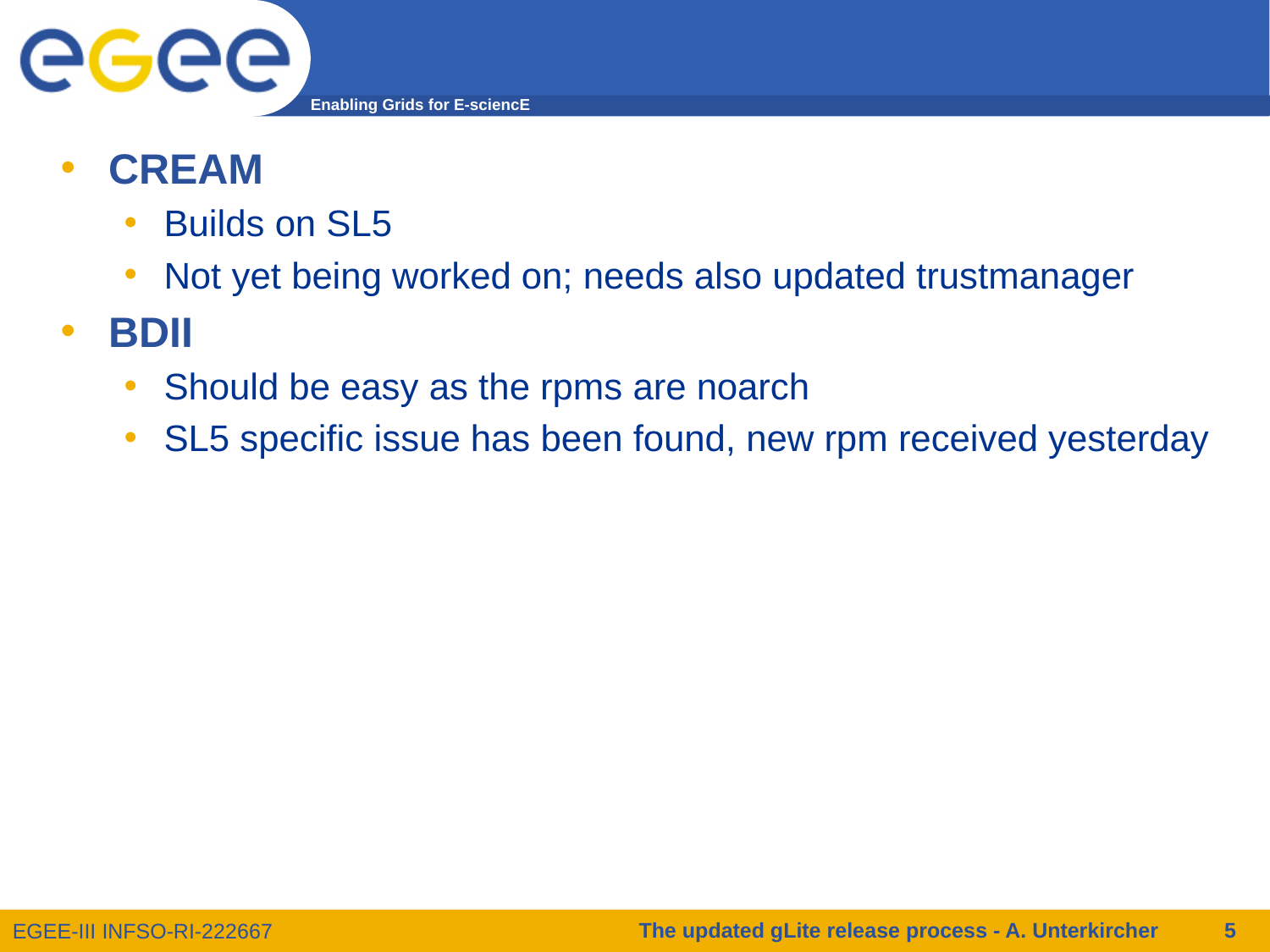

#
CREAM
Builds on SL5
Not yet being worked on; needs also updated trustmanager
BDII
Should be easy as the rpms are noarch
SL5 specific issue has been found, new rpm received yesterday

The updated gLite release process - A. Unterkircher
5